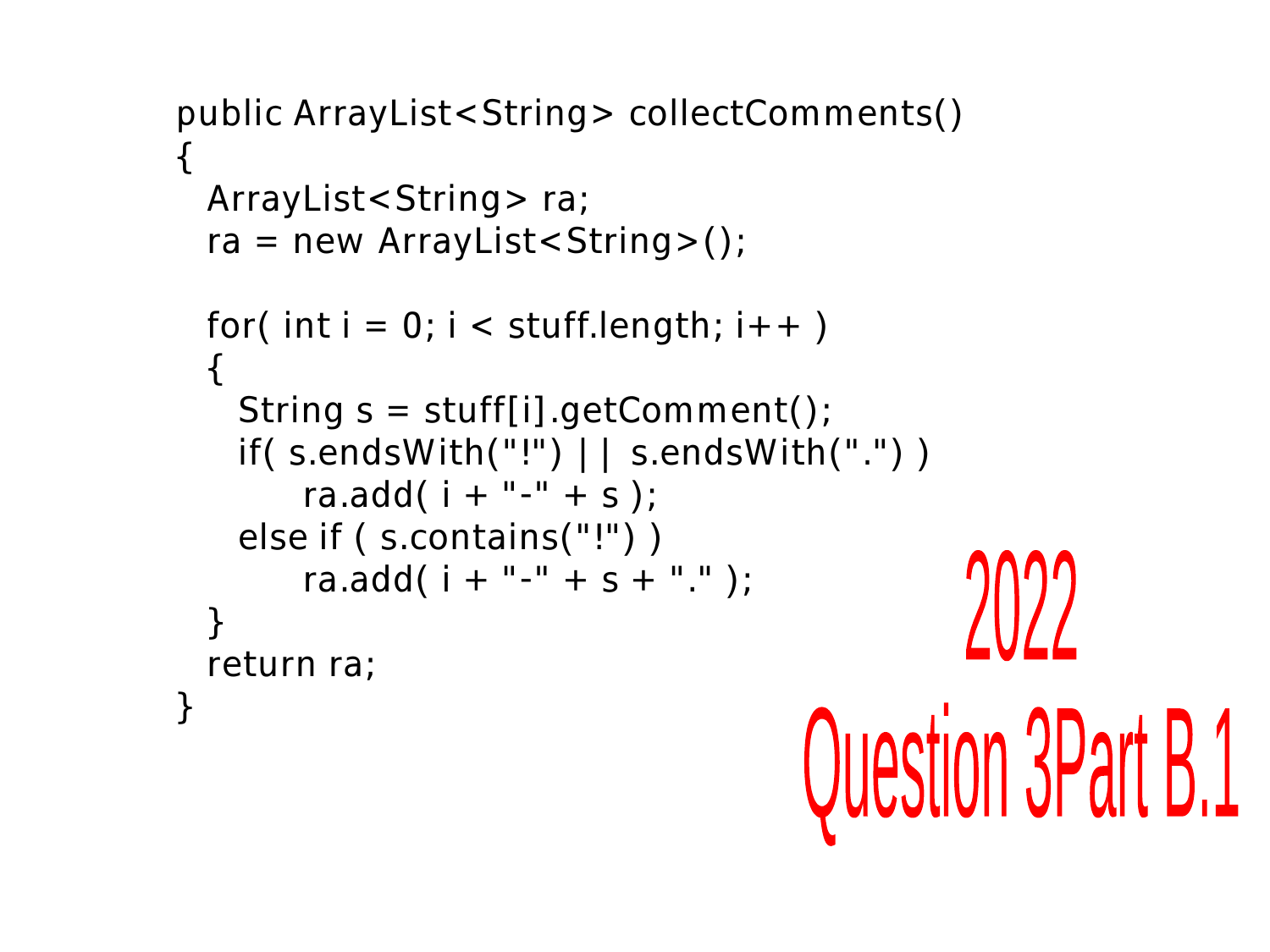

public ArrayList<String> collectComments()
{
   ArrayList<String> ra;
   ra = new ArrayList<String>();

   for( int i = 0; i < stuff.length; i++ )
   {
      String s = stuff[i].getComment();
      if( s.endsWith("!") || s.endsWith(".") )
	ra.add( i + "-" + s );
      else if ( s.contains("!") )
	ra.add( i + "-" + s + "." );
   }
   return ra;
}
2022
Question 3
Part B.1